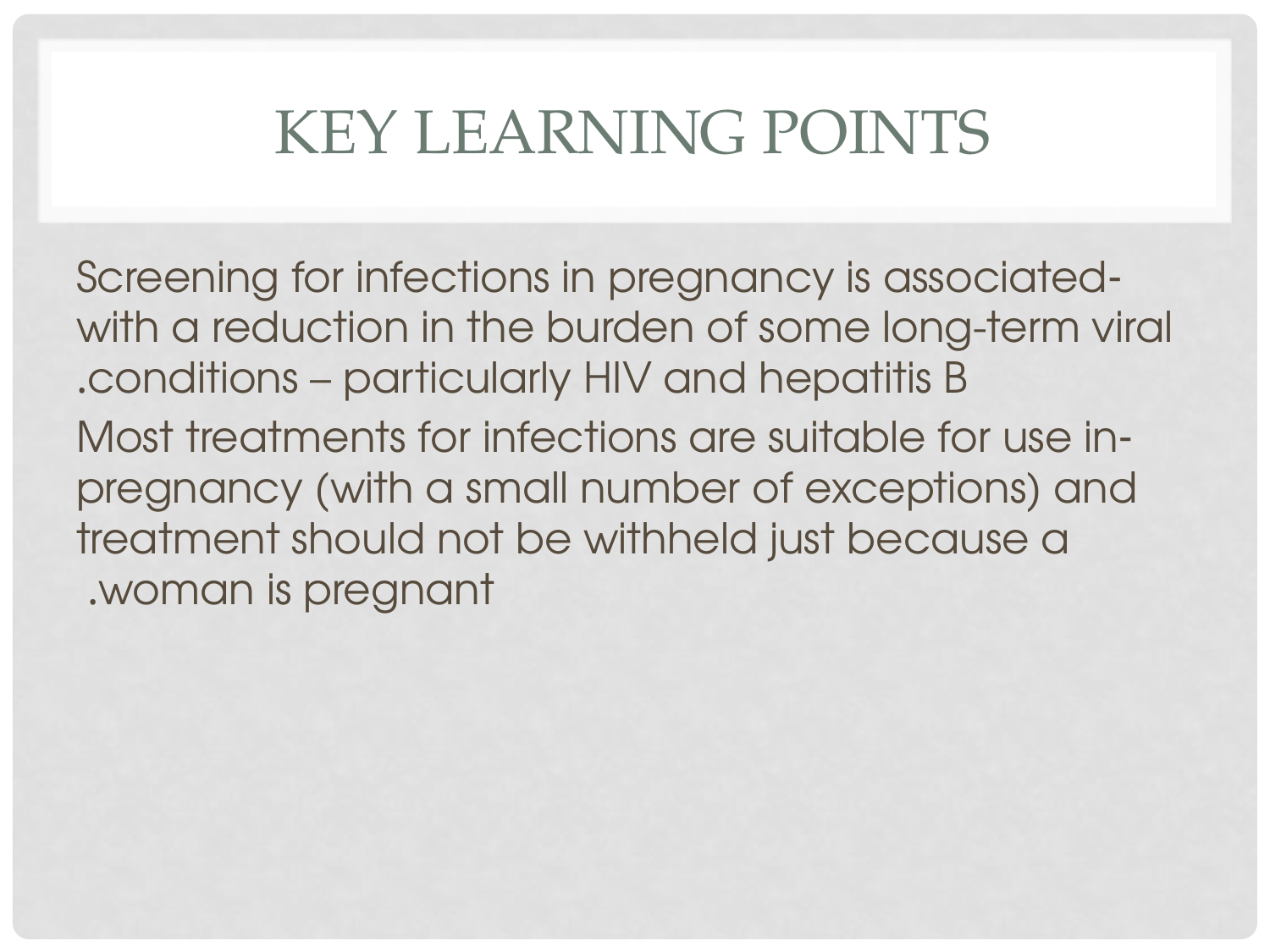

# KEY LEARNING POINTS
 -Screening for infections in pregnancy is associated with a reduction in the burden of some long-term viral conditions – particularly HIV and hepatitis B.
-Most treatments for infections are suitable for use in pregnancy (with a small number of exceptions) and treatment should not be withheld just because a woman is pregnant.